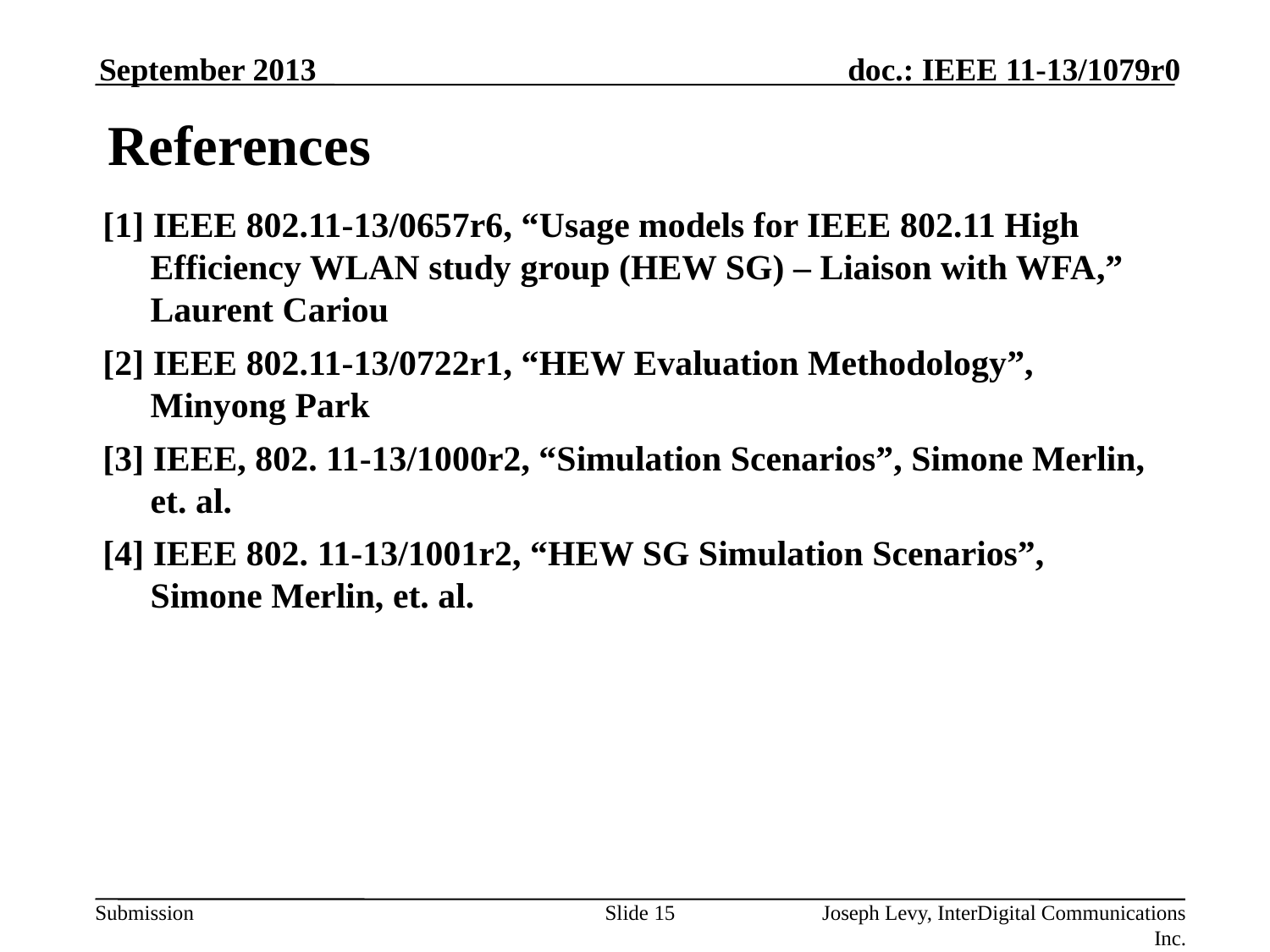

September 2013
# References
[1] IEEE 802.11-13/0657r6, “Usage models for IEEE 802.11 High Efficiency WLAN study group (HEW SG) – Liaison with WFA,” Laurent Cariou
[2] IEEE 802.11-13/0722r1, “HEW Evaluation Methodology”, Minyong Park
[3] IEEE, 802. 11-13/1000r2, “Simulation Scenarios”, Simone Merlin, et. al.
[4] IEEE 802. 11-13/1001r2, “HEW SG Simulation Scenarios”, Simone Merlin, et. al.
Slide 15
Joseph Levy, InterDigital Communications Inc.